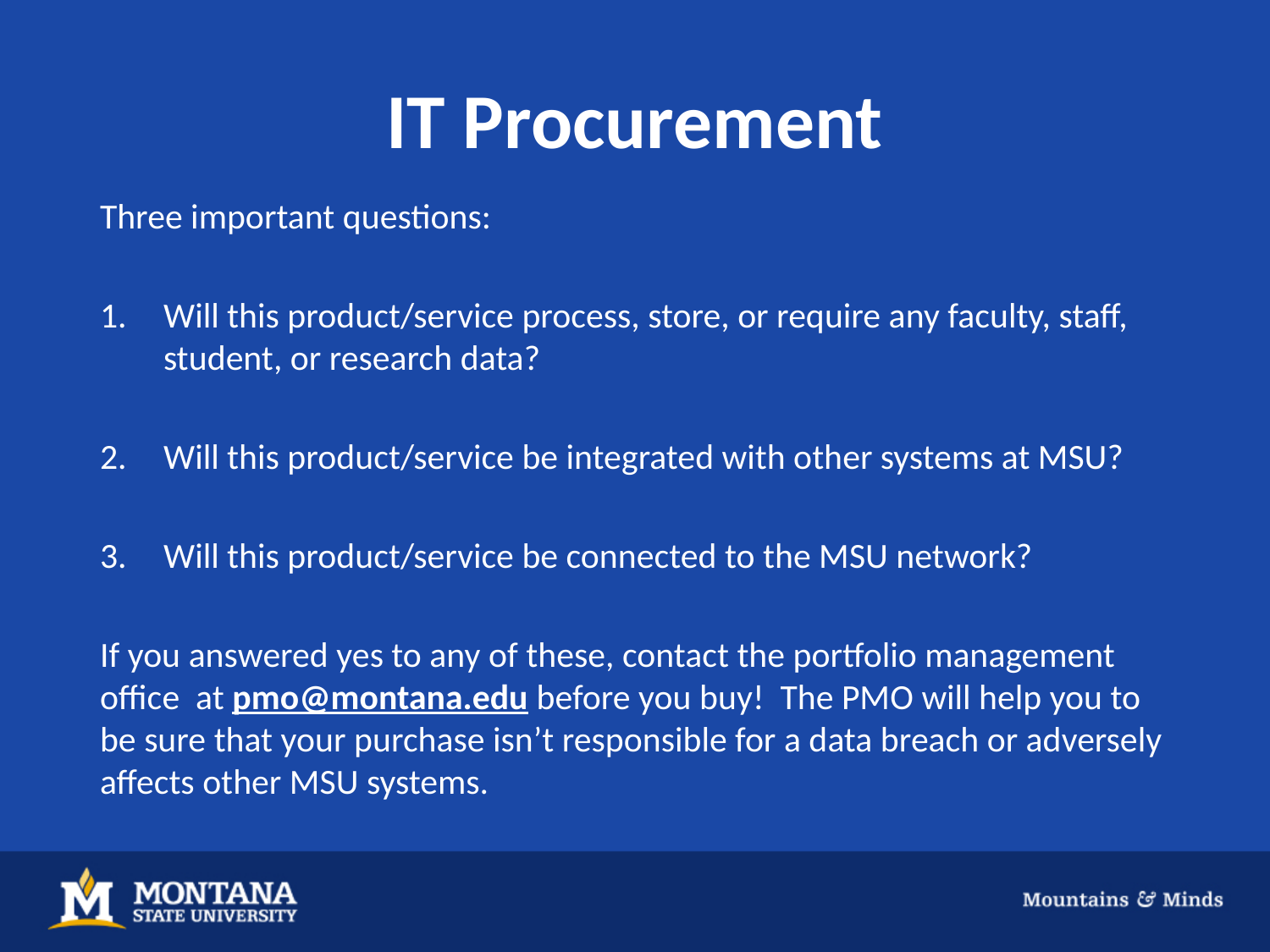

# IT Procurement
Three important questions:

Will this product/service process, store, or require any faculty, staff, student, or research data?

Will this product/service be integrated with other systems at MSU?

Will this product/service be connected to the MSU network?

If you answered yes to any of these, contact the portfolio management office  at pmo@montana.edu before you buy!  The PMO will help you to be sure that your purchase isn’t responsible for a data breach or adversely affects other MSU systems.